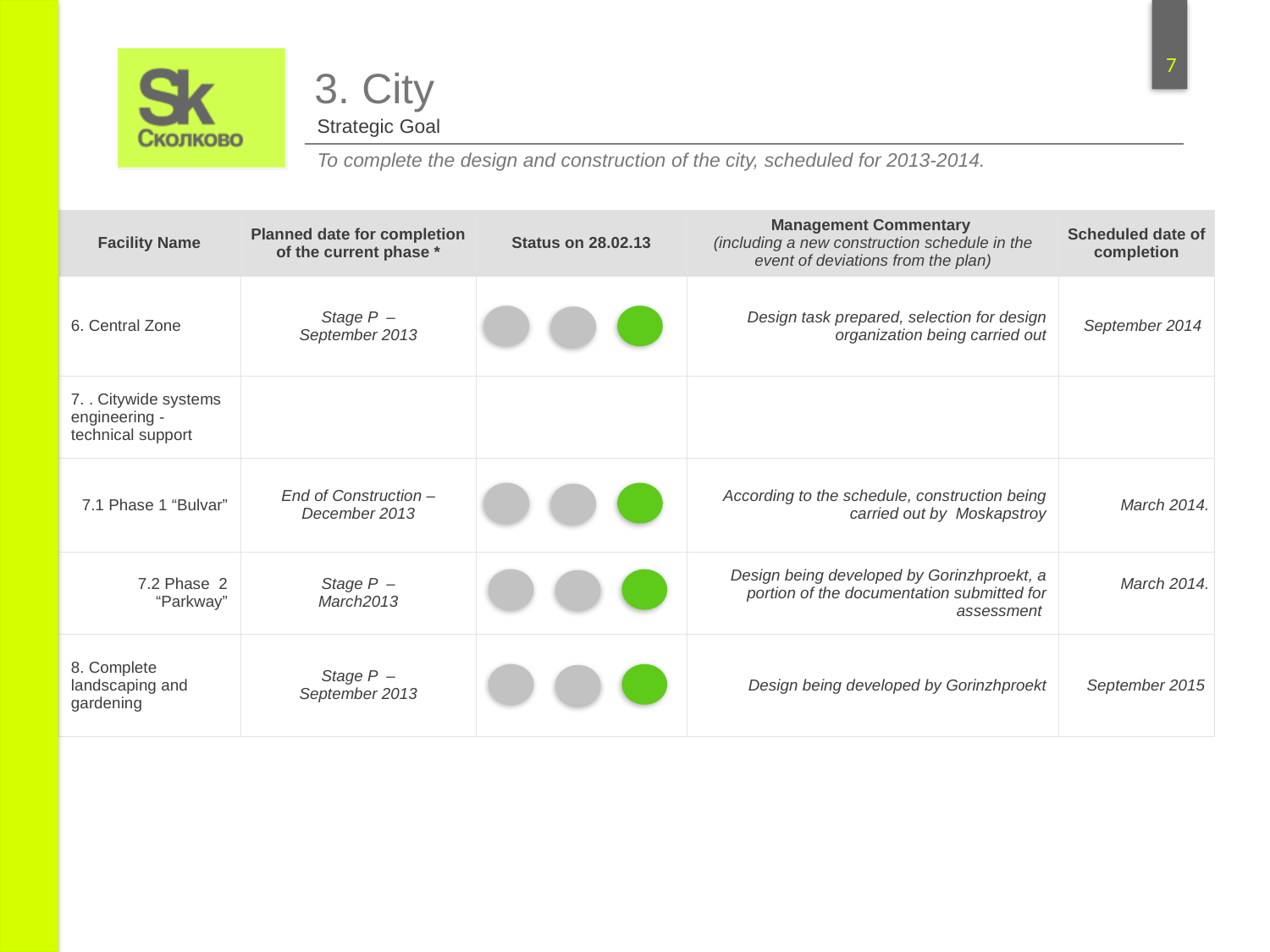

3. City
| Strategic Goal |
| --- |
| To complete the design and construction of the city, scheduled for 2013-2014. |
| Facility Name | Planned date for completion of the current phase \* | Status on 28.02.13 | Management Commentary (including a new construction schedule in the event of deviations from the plan) | Scheduled date of completion |
| --- | --- | --- | --- | --- |
| 6. Central Zone | Stage P – September 2013 |  | Design task prepared, selection for design organization being carried out | September 2014 |
| 7. . Citywide systems engineering - technical support |  |  |  |  |
| 7.1 Phase 1 “Bulvar” | End of Construction – December 2013 |  | According to the schedule, construction being carried out by Moskapstroy | March 2014. |
| 7.2 Phase 2 “Parkway” | Stage P – March2013 |  | Design being developed by Gorinzhproekt, a portion of the documentation submitted for assessment | March 2014. |
| 8. Complete landscaping and gardening | Stage P – September 2013 |  | Design being developed by Gorinzhproekt | September 2015 |